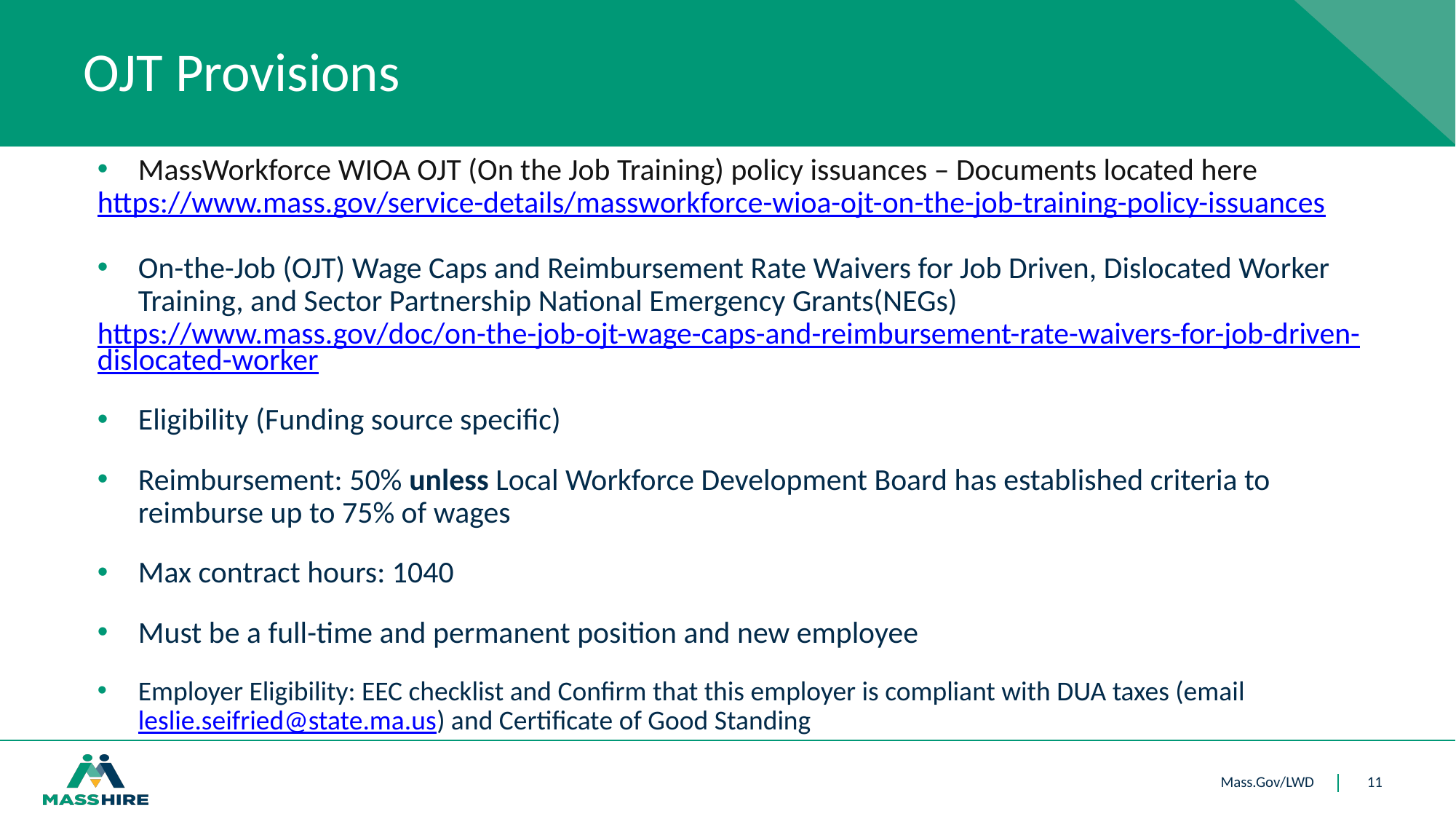

# OJT Provisions
MassWorkforce WIOA OJT (On the Job Training) policy issuances – Documents located here
https://www.mass.gov/service-details/massworkforce-wioa-ojt-on-the-job-training-policy-issuances

On-the-Job (OJT) Wage Caps and Reimbursement Rate Waivers for Job Driven, Dislocated Worker Training, and Sector Partnership National Emergency Grants(NEGs)
https://www.mass.gov/doc/on-the-job-ojt-wage-caps-and-reimbursement-rate-waivers-for-job-driven-dislocated-worker
Eligibility (Funding source specific)
Reimbursement: 50% unless Local Workforce Development Board has established criteria to reimburse up to 75% of wages
Max contract hours: 1040
Must be a full-time and permanent position and new employee
Employer Eligibility: EEC checklist and Confirm that this employer is compliant with DUA taxes (email leslie.seifried@state.ma.us) and Certificate of Good Standing

11